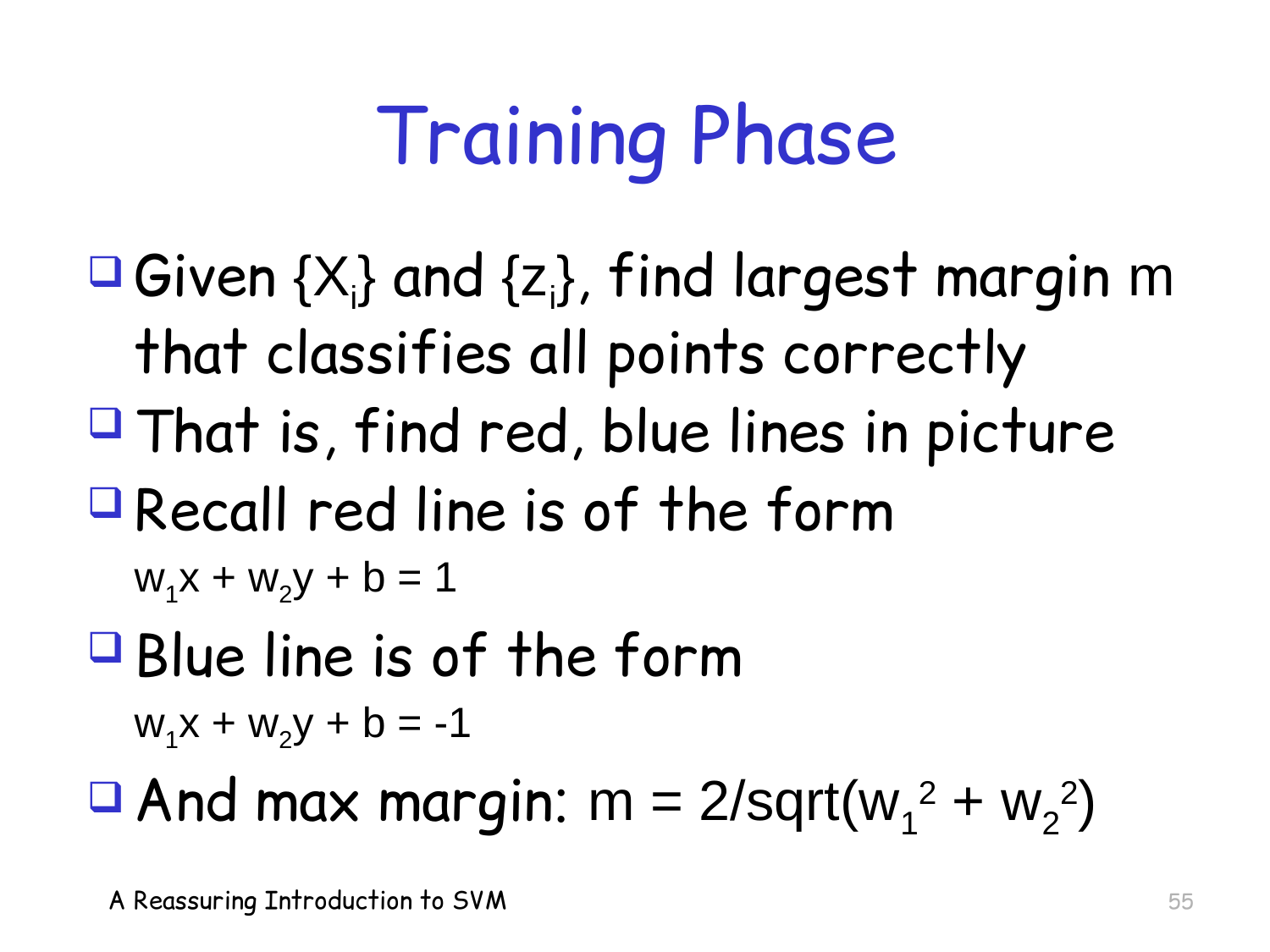

# Training Phase
Given {Xi} and {zi}, find largest margin m that classifies all points correctly
That is, find red, blue lines in picture
Recall red line is of the form
	w1x + w2y + b = 1
Blue line is of the form
	w1x + w2y + b = -1
And max margin: m = 2/sqrt(w12 + w22)

A Reassuring Introduction to SVM
55